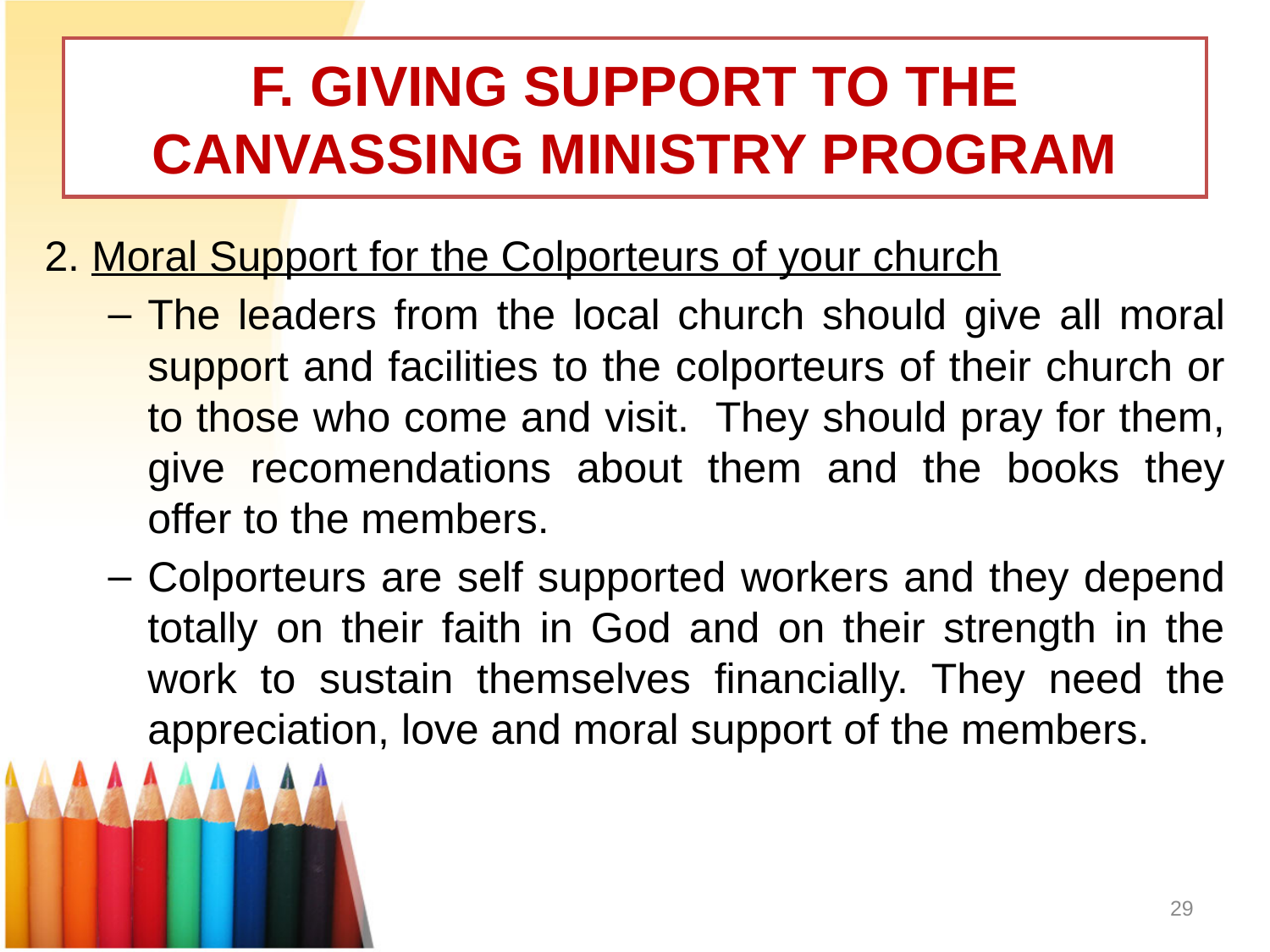

# F. GIVING SUPPORT TO THE CANVASSING MINISTRY PROGRAM
2. Moral Support for the Colporteurs of your church
The leaders from the local church should give all moral support and facilities to the colporteurs of their church or to those who come and visit.  They should pray for them, give recomendations about them and the books they offer to the members.
Colporteurs are self supported workers and they depend totally on their faith in God and on their strength in the work to sustain themselves financially. They need the appreciation, love and moral support of the members.
29